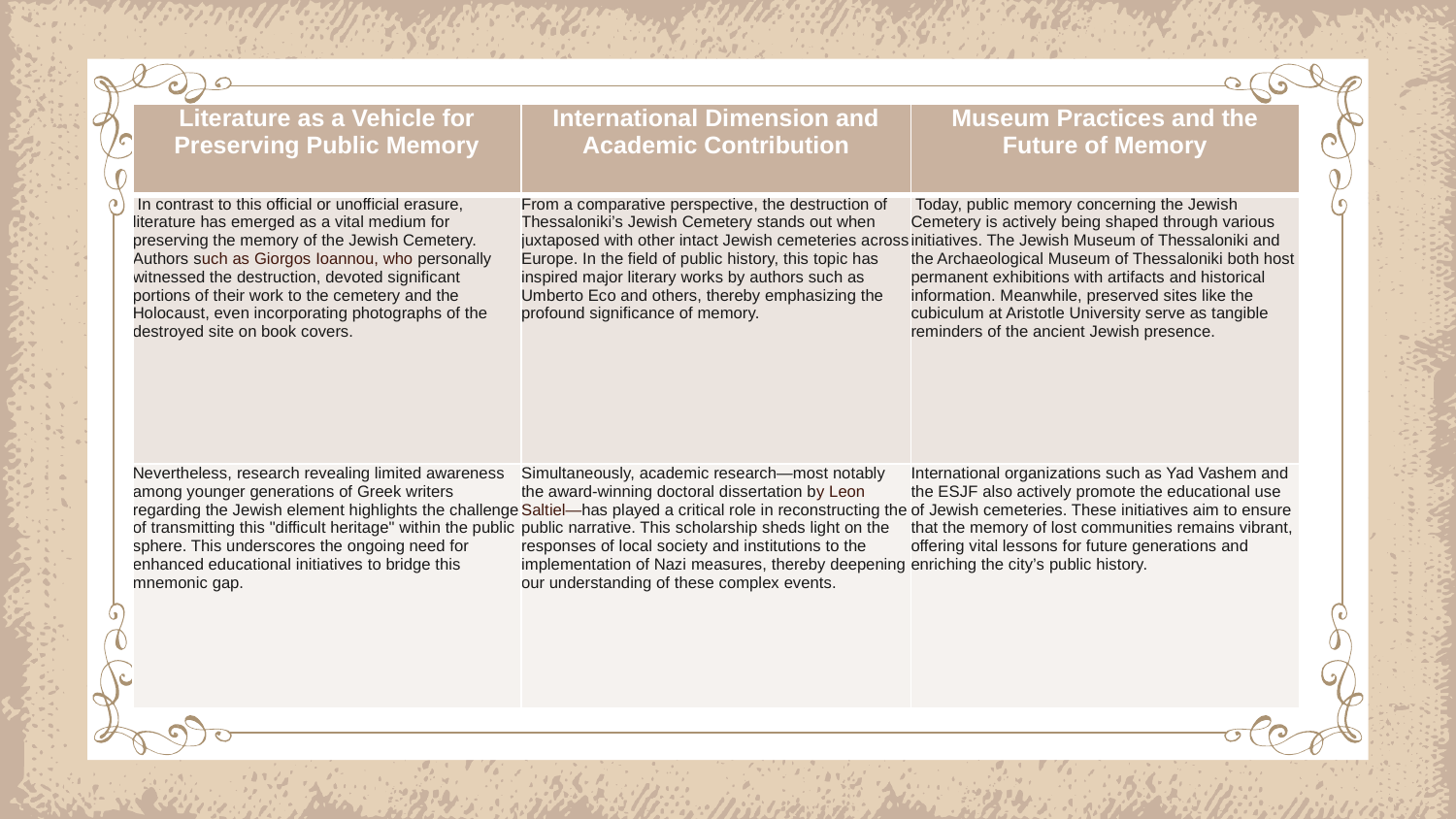

| Literature as a Vehicle for Preserving Public Memory | International Dimension and Academic Contribution | Museum Practices and the Future of Memory |
| --- | --- | --- |
| In contrast to this official or unofficial erasure, literature has emerged as a vital medium for preserving the memory of the Jewish Cemetery. Authors such as Giorgos Ioannou, who personally witnessed the destruction, devoted significant portions of their work to the cemetery and the Holocaust, even incorporating photographs of the destroyed site on book covers. | From a comparative perspective, the destruction of Thessaloniki’s Jewish Cemetery stands out when juxtaposed with other intact Jewish cemeteries across Europe. In the field of public history, this topic has inspired major literary works by authors such as Umberto Eco and others, thereby emphasizing the profound significance of memory. | Today, public memory concerning the Jewish Cemetery is actively being shaped through various initiatives. The Jewish Museum of Thessaloniki and the Archaeological Museum of Thessaloniki both host permanent exhibitions with artifacts and historical information. Meanwhile, preserved sites like the cubiculum at Aristotle University serve as tangible reminders of the ancient Jewish presence. |
| Nevertheless, research revealing limited awareness among younger generations of Greek writers regarding the Jewish element highlights the challenge of transmitting this "difficult heritage" within the public sphere. This underscores the ongoing need for enhanced educational initiatives to bridge this mnemonic gap. | Simultaneously, academic research—most notably the award-winning doctoral dissertation by Leon Saltiel—has played a critical role in reconstructing the public narrative. This scholarship sheds light on the responses of local society and institutions to the implementation of Nazi measures, thereby deepening our understanding of these complex events. | International organizations such as Yad Vashem and the ESJF also actively promote the educational use of Jewish cemeteries. These initiatives aim to ensure that the memory of lost communities remains vibrant, offering vital lessons for future generations and enriching the city’s public history. |